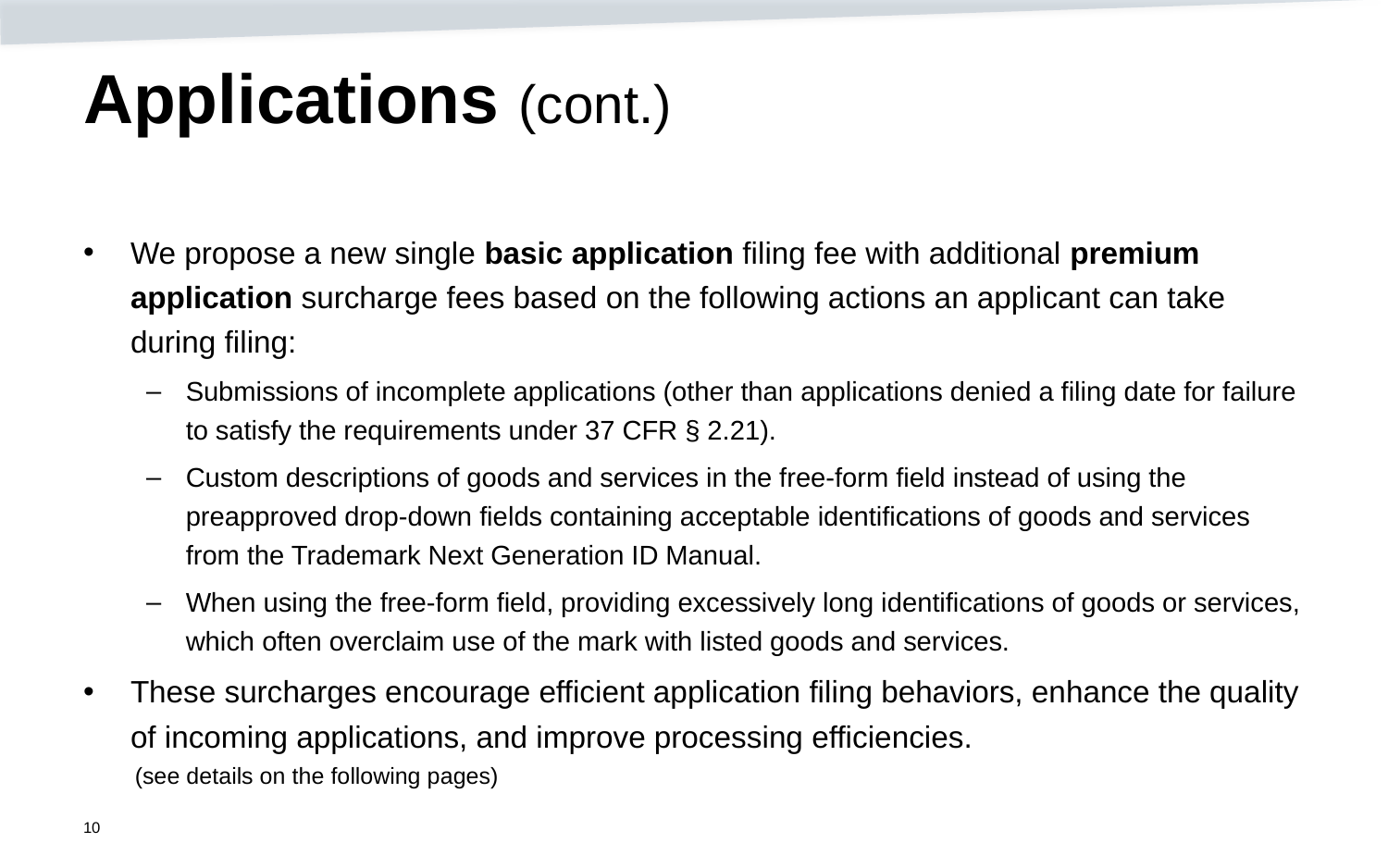

# Applications (cont.)
We propose a new single basic application filing fee with additional premium application surcharge fees based on the following actions an applicant can take during filing:
Submissions of incomplete applications (other than applications denied a filing date for failure to satisfy the requirements under 37 CFR § 2.21).
Custom descriptions of goods and services in the free-form field instead of using the preapproved drop-down fields containing acceptable identifications of goods and services from the Trademark Next Generation ID Manual.
When using the free-form field, providing excessively long identifications of goods or services, which often overclaim use of the mark with listed goods and services.
These surcharges encourage efficient application filing behaviors, enhance the quality of incoming applications, and improve processing efficiencies.

(see details on the following pages)
10